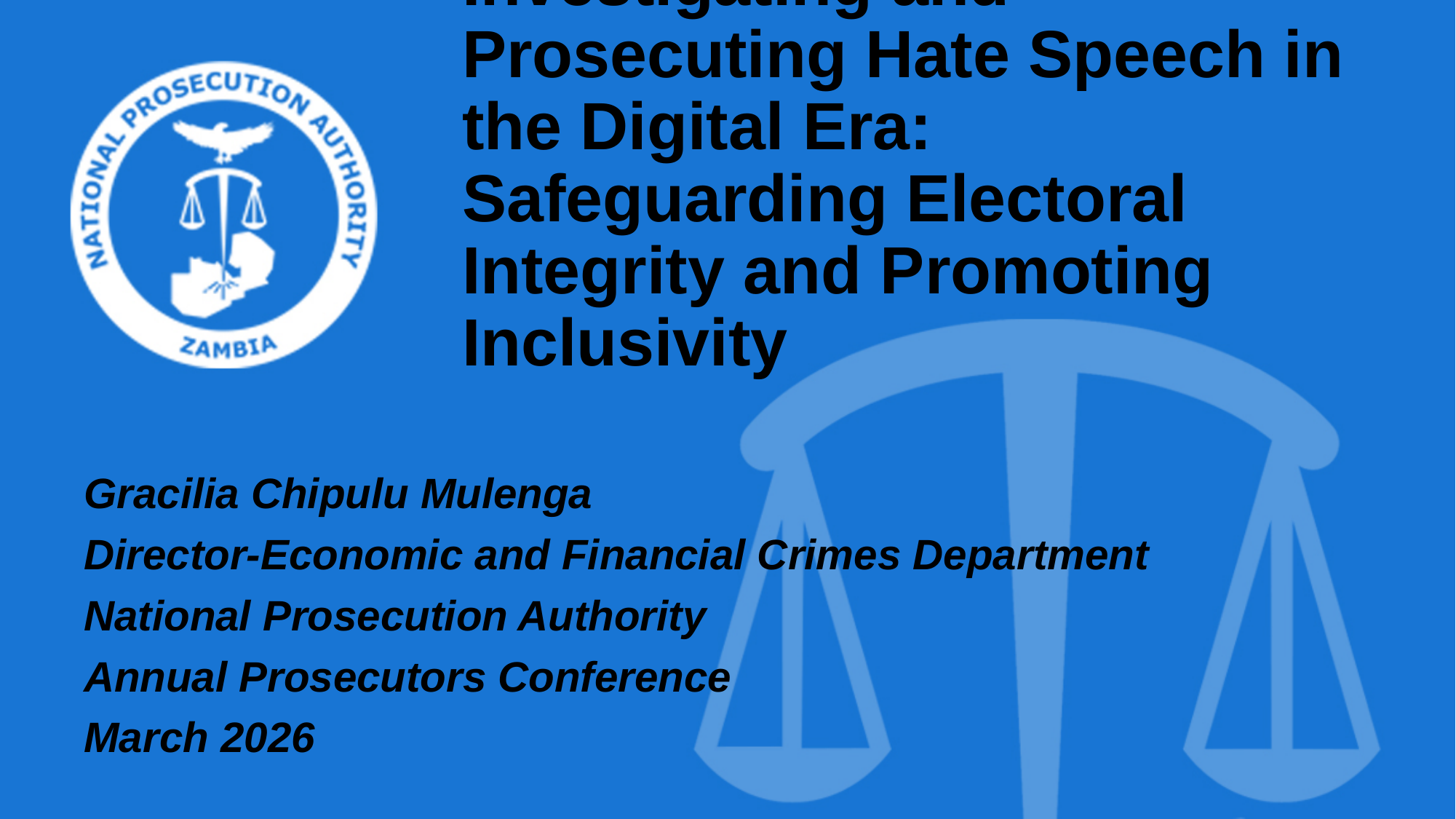

# Investigating and Prosecuting Hate Speech in the Digital Era: Safeguarding Electoral Integrity and Promoting Inclusivity
Gracilia Chipulu Mulenga
Director-Economic and Financial Crimes Department
National Prosecution Authority
Annual Prosecutors Conference
March 2026